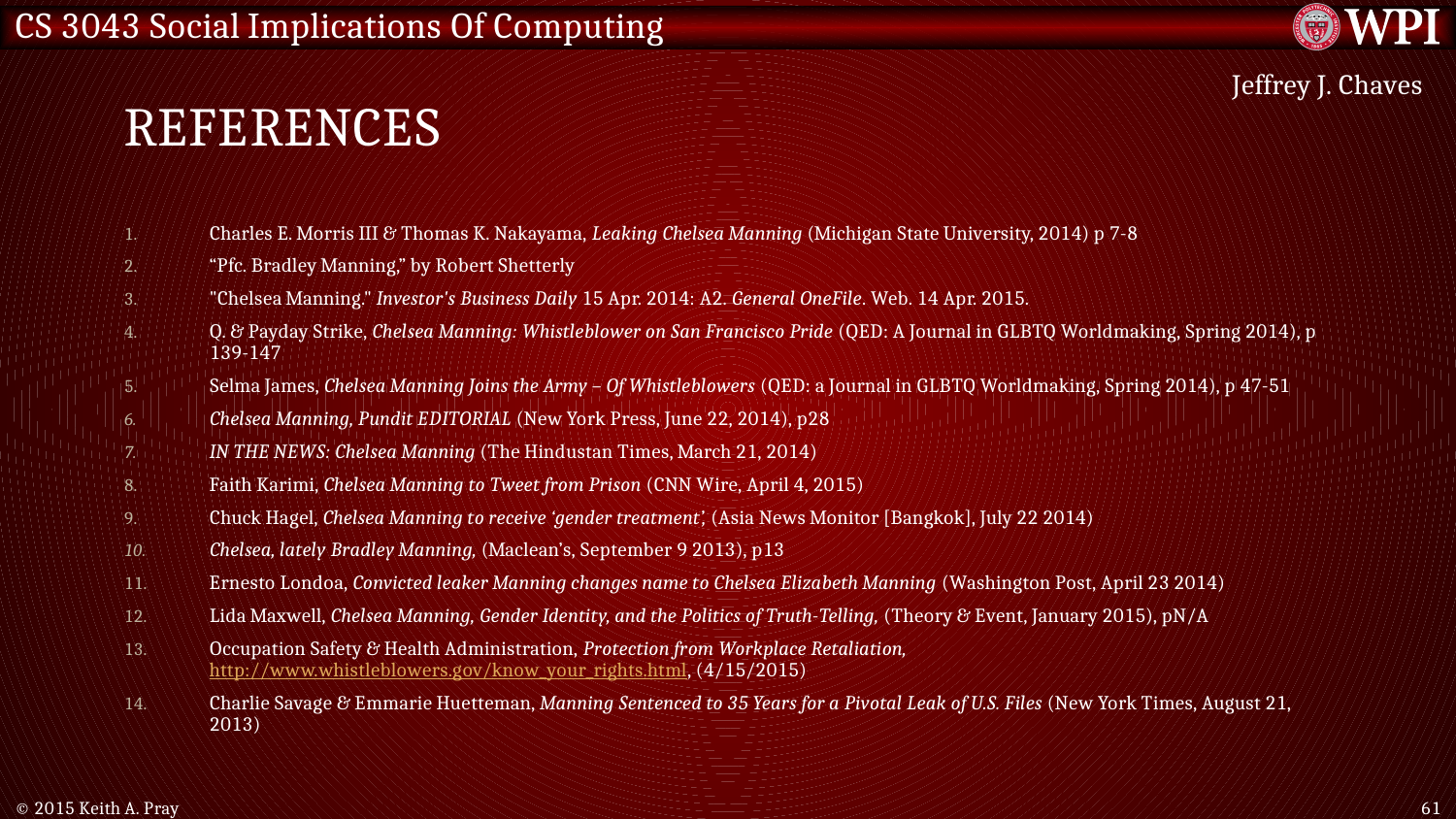

# References
Jeffrey J. Chaves
Charles E. Morris III & Thomas K. Nakayama, Leaking Chelsea Manning (Michigan State University, 2014) p 7-8
“Pfc. Bradley Manning,” by Robert Shetterly
"Chelsea Manning." Investor's Business Daily 15 Apr. 2014: A2. General OneFile. Web. 14 Apr. 2015.
Q. & Payday Strike, Chelsea Manning: Whistleblower on San Francisco Pride (QED: A Journal in GLBTQ Worldmaking, Spring 2014), p 139-147
Selma James, Chelsea Manning Joins the Army – Of Whistleblowers (QED: a Journal in GLBTQ Worldmaking, Spring 2014), p 47-51
Chelsea Manning, Pundit EDITORIAL (New York Press, June 22, 2014), p28
IN THE NEWS: Chelsea Manning (The Hindustan Times, March 21, 2014)
Faith Karimi, Chelsea Manning to Tweet from Prison (CNN Wire, April 4, 2015)
Chuck Hagel, Chelsea Manning to receive ‘gender treatment’, (Asia News Monitor [Bangkok], July 22 2014)
Chelsea, lately Bradley Manning, (Maclean’s, September 9 2013), p13
Ernesto Londoa, Convicted leaker Manning changes name to Chelsea Elizabeth Manning (Washington Post, April 23 2014)
Lida Maxwell, Chelsea Manning, Gender Identity, and the Politics of Truth-Telling, (Theory & Event, January 2015), pN/A
Occupation Safety & Health Administration, Protection from Workplace Retaliation, http://www.whistleblowers.gov/know_your_rights.html, (4/15/2015)
Charlie Savage & Emmarie Huetteman, Manning Sentenced to 35 Years for a Pivotal Leak of U.S. Files (New York Times, August 21, 2013)

© 2015 Keith A. Pray
61